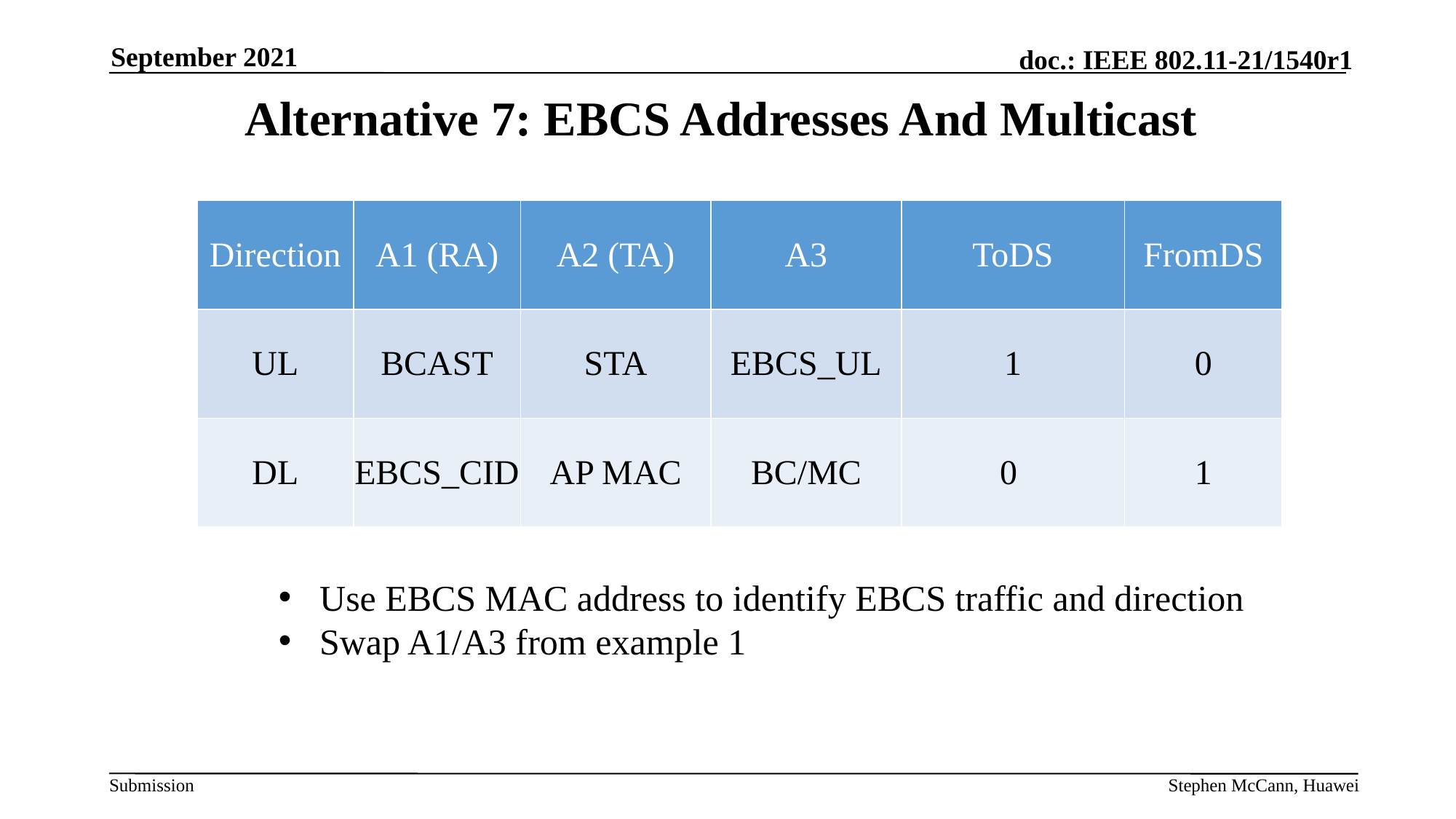

September 2021
# Alternative 7: EBCS Addresses And Multicast
| Direction | A1 (RA) | A2 (TA) | A3 | ToDS | FromDS |
| --- | --- | --- | --- | --- | --- |
| UL | BCAST | STA | EBCS\_UL | 1 | 0 |
| DL | EBCS\_CID | AP MAC | BC/MC | 0 | 1 |

Use EBCS MAC address to identify EBCS traffic and direction
Swap A1/A3 from example 1
Stephen McCann, Huawei